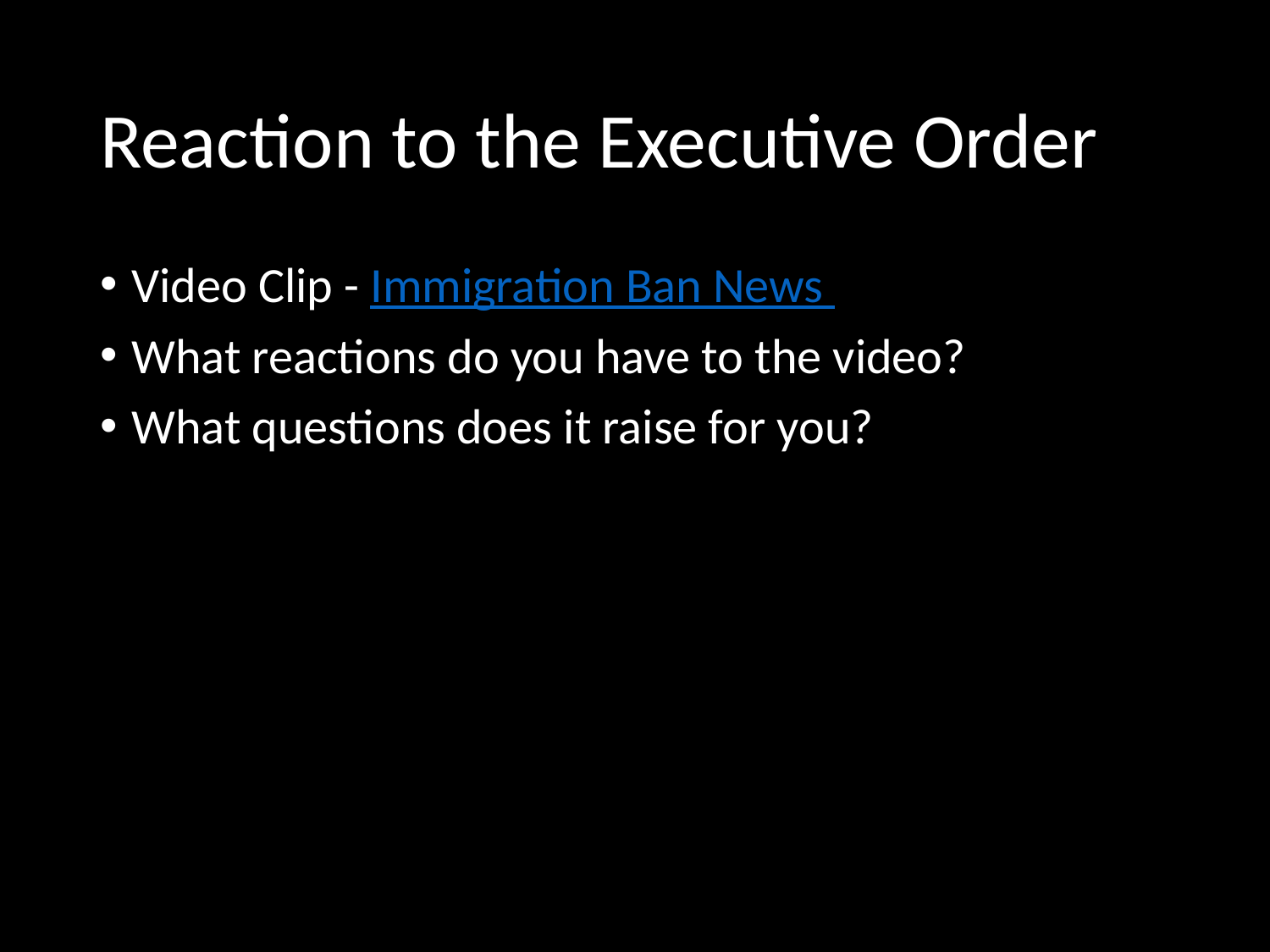

# Reaction to the Executive Order
Video Clip - Immigration Ban News
What reactions do you have to the video?
What questions does it raise for you?